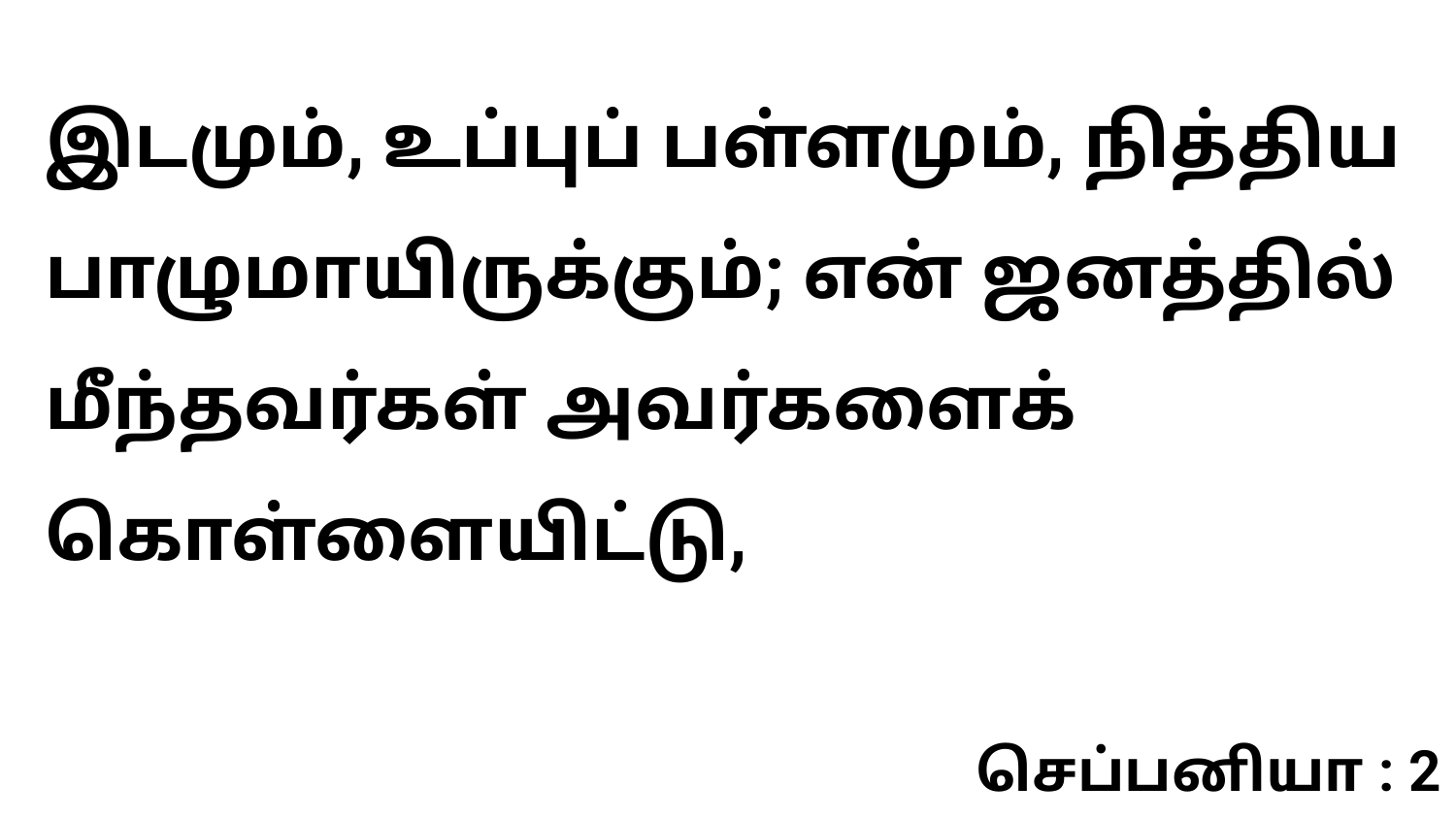

இடமும், உப்புப் பள்ளமும், நித்திய பாழுமாயிருக்கும்; என் ஜனத்தில் மீந்தவர்கள் அவர்களைக் கொள்ளையிட்டு,
செப்பனியா : 2